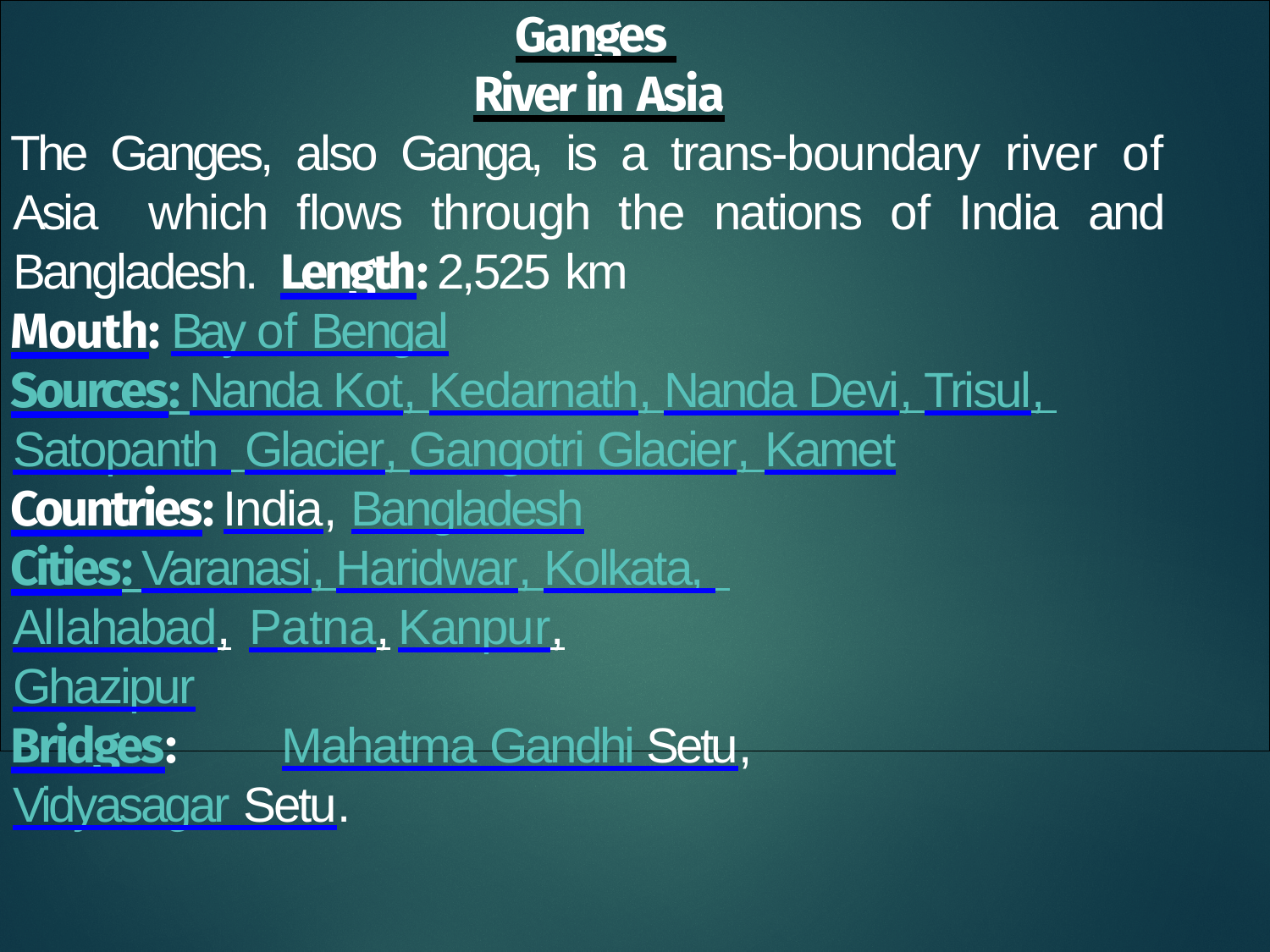

Ganges  River in Asia
The Ganges, also Ganga, is a trans-boundary river of Asia  which flows through the nations of India and Bangladesh.  Length: 2,525 km
Mouth: Bay of Bengal
Sources: Nanda Kot, Kedarnath, Nanda Devi, Trisul, Satopanth  Glacier, Gangotri Glacier, Kamet
Countries: India, Bangladesh
Cities: Varanasi, Haridwar, Kolkata,  Allahabad,	Patna,	Kanpur,	Ghazipur
Bridges: Mahatma Gandhi Setu,Vidyasagar Setu.